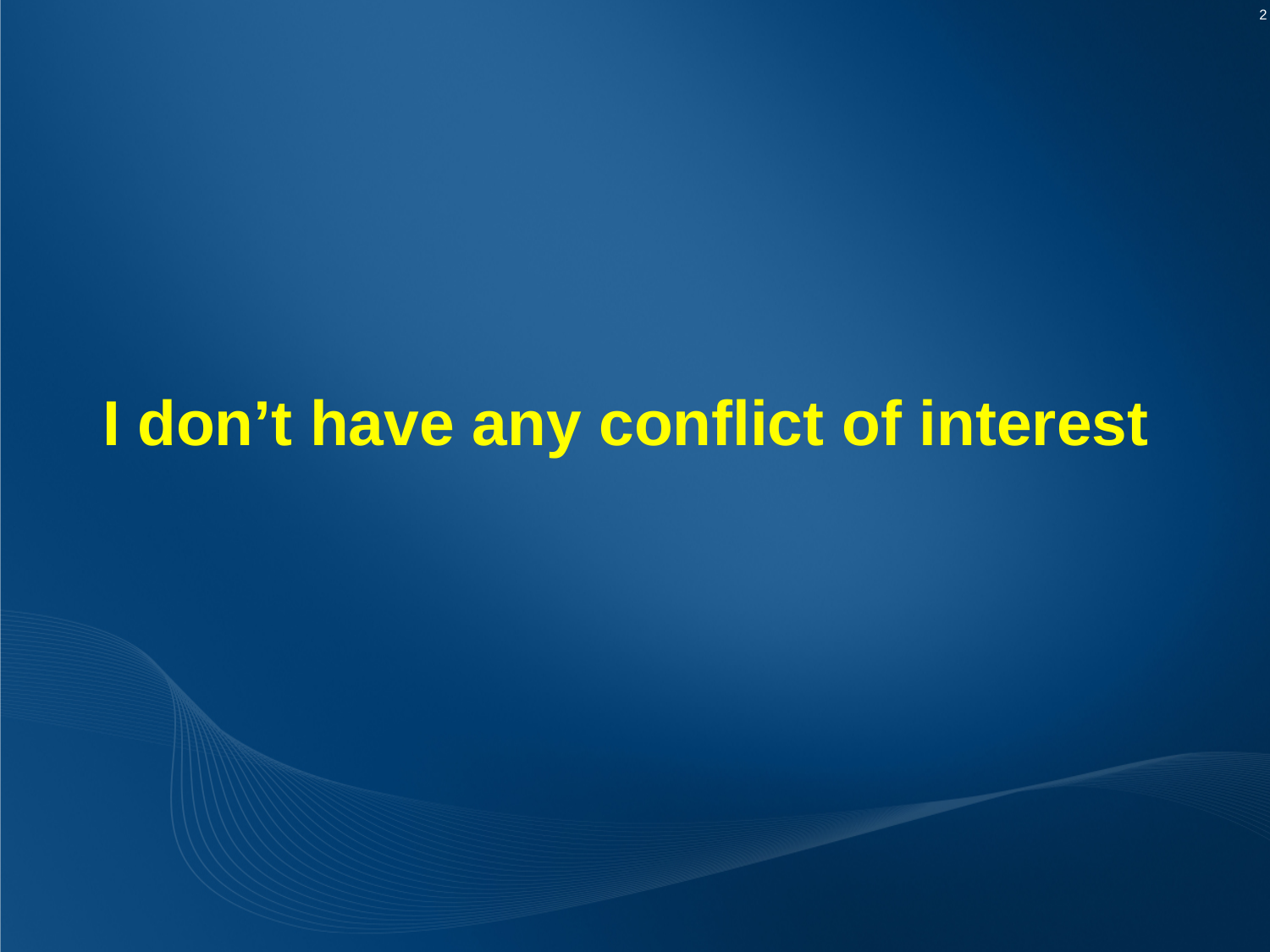

I don’t have any conflict of interest